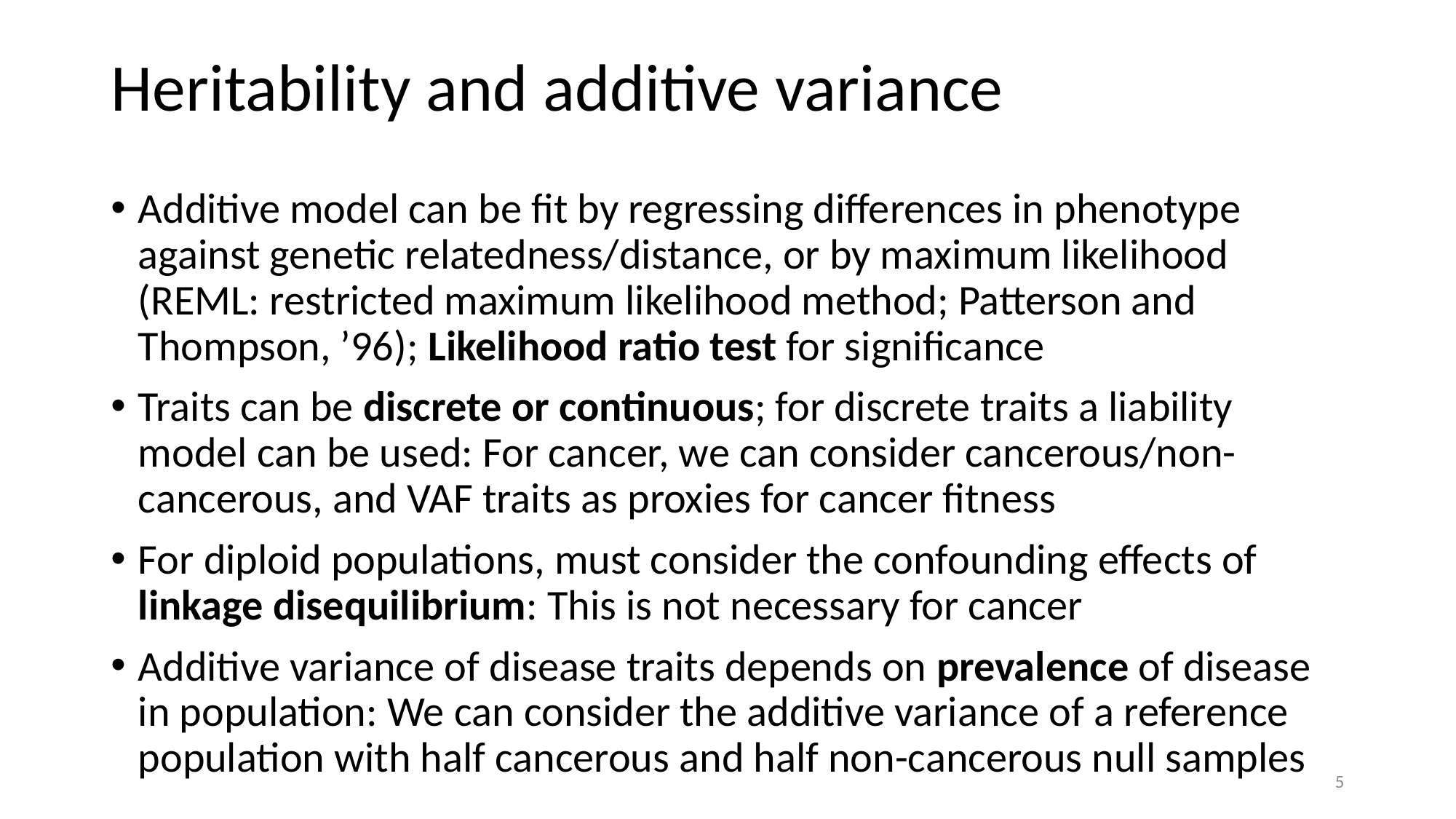

# Heritability and additive variance
Additive model can be fit by regressing differences in phenotype against genetic relatedness/distance, or by maximum likelihood (REML: restricted maximum likelihood method; Patterson and Thompson, ’96); Likelihood ratio test for significance
Traits can be discrete or continuous; for discrete traits a liability model can be used: For cancer, we can consider cancerous/non-cancerous, and VAF traits as proxies for cancer fitness
For diploid populations, must consider the confounding effects of linkage disequilibrium: This is not necessary for cancer
Additive variance of disease traits depends on prevalence of disease in population: We can consider the additive variance of a reference population with half cancerous and half non-cancerous null samples

5